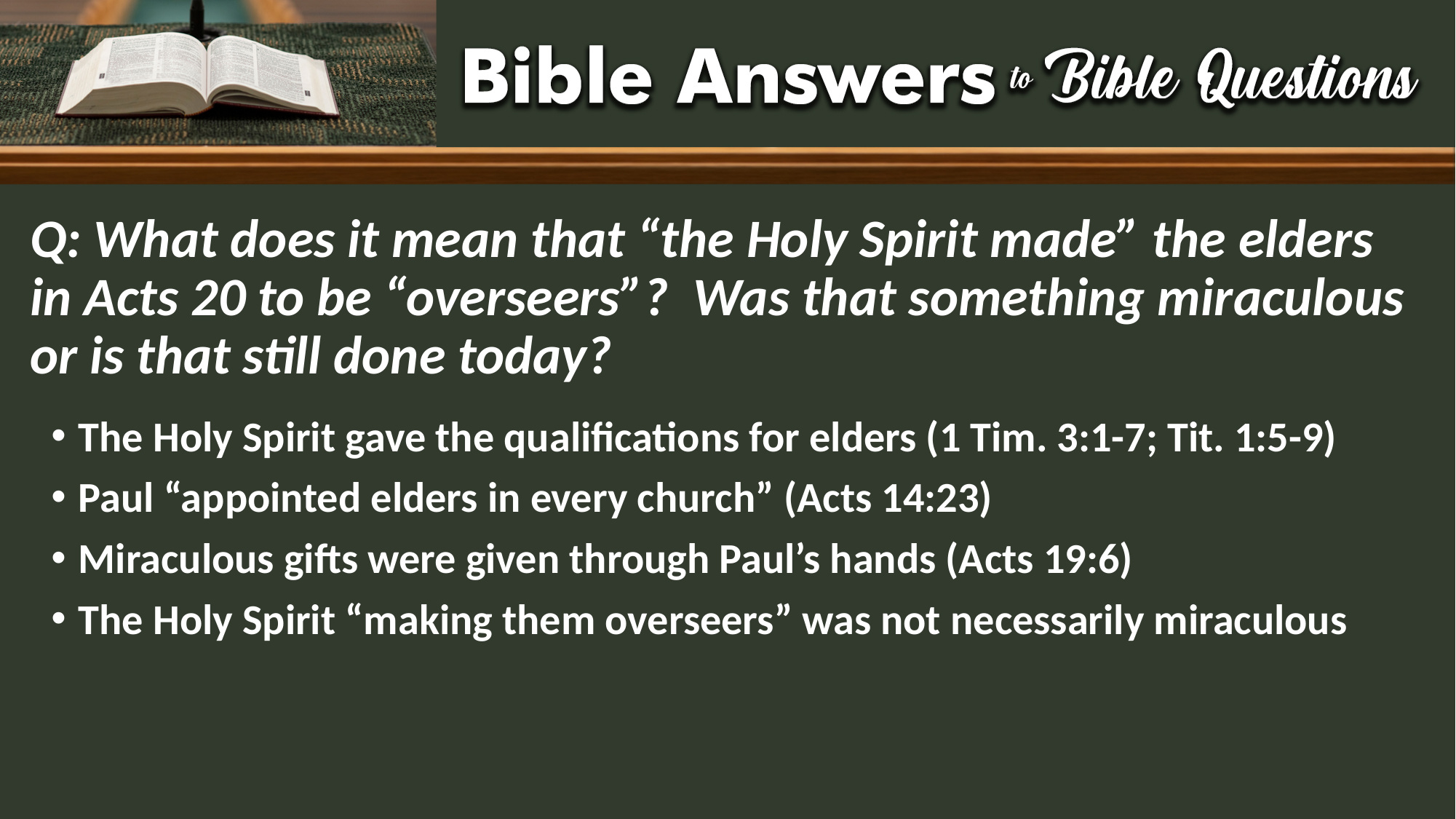

# Q: What does it mean that “the Holy Spirit made” the elders in Acts 20 to be “overseers”?  Was that something miraculous or is that still done today?
The Holy Spirit gave the qualifications for elders (1 Tim. 3:1-7; Tit. 1:5-9)
Paul “appointed elders in every church” (Acts 14:23)
Miraculous gifts were given through Paul’s hands (Acts 19:6)
The Holy Spirit “making them overseers” was not necessarily miraculous